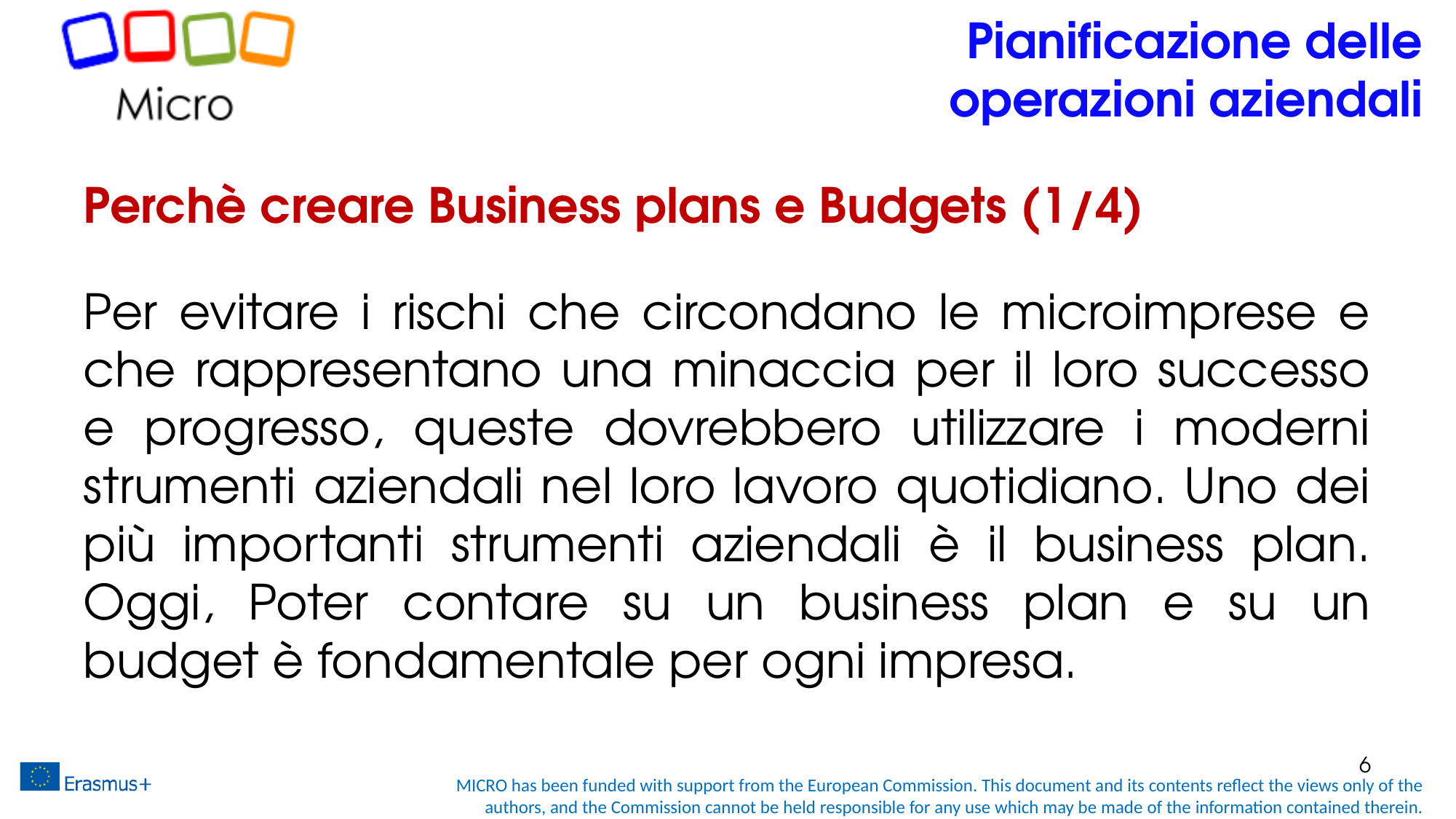

# Pianificazione delle operazioni aziendali
Perchè creare Business plans e Budgets (1/4)

Per evitare i rischi che circondano le microimprese e che rappresentano una minaccia per il loro successo e progresso, queste dovrebbero utilizzare i moderni strumenti aziendali nel loro lavoro quotidiano. Uno dei più importanti strumenti aziendali è il business plan. Oggi, Poter contare su un business plan e su un budget è fondamentale per ogni impresa.

6